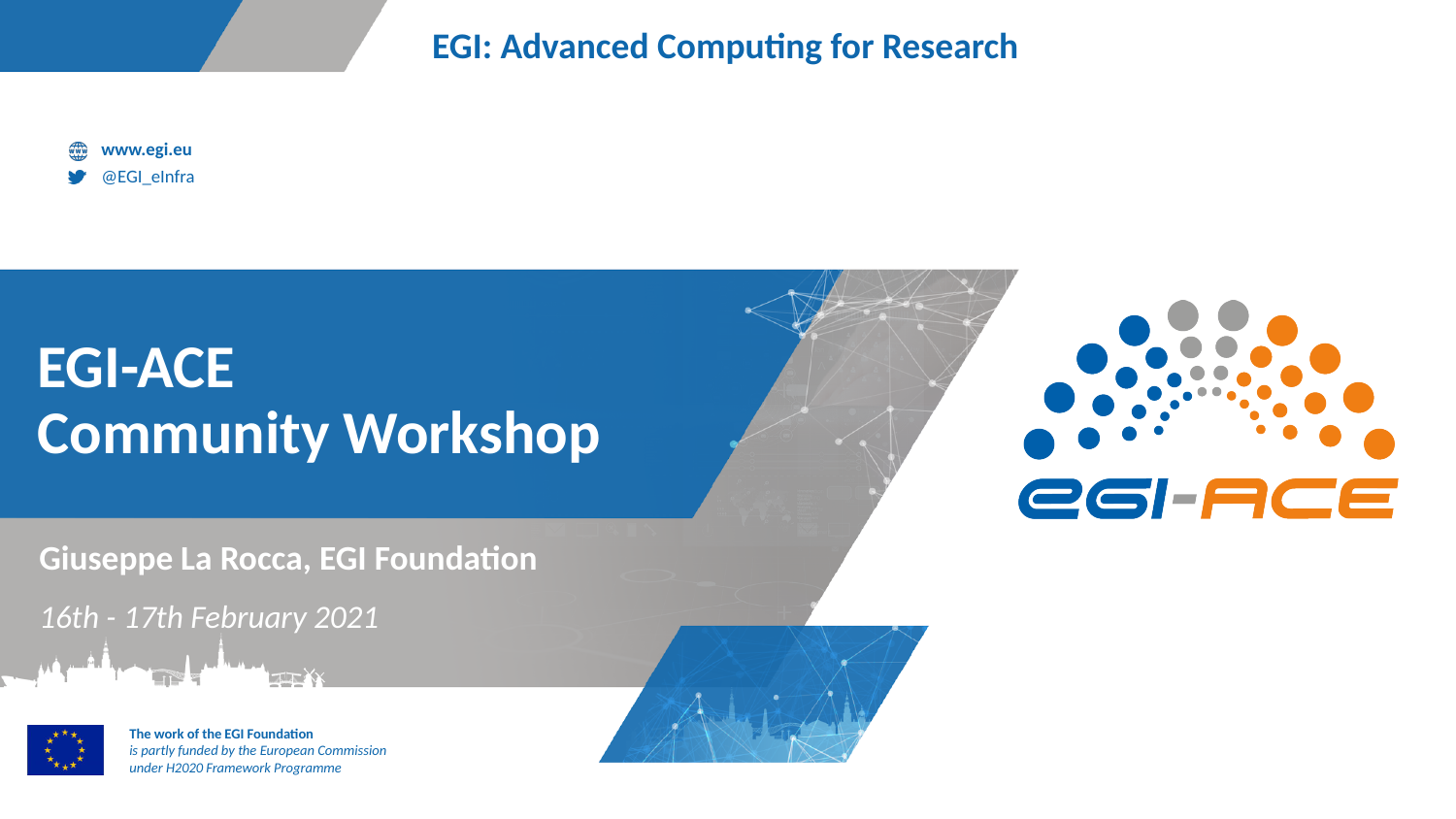

# EGI-ACE Community Workshop
Giuseppe La Rocca, EGI Foundation
16th - 17th February 2021